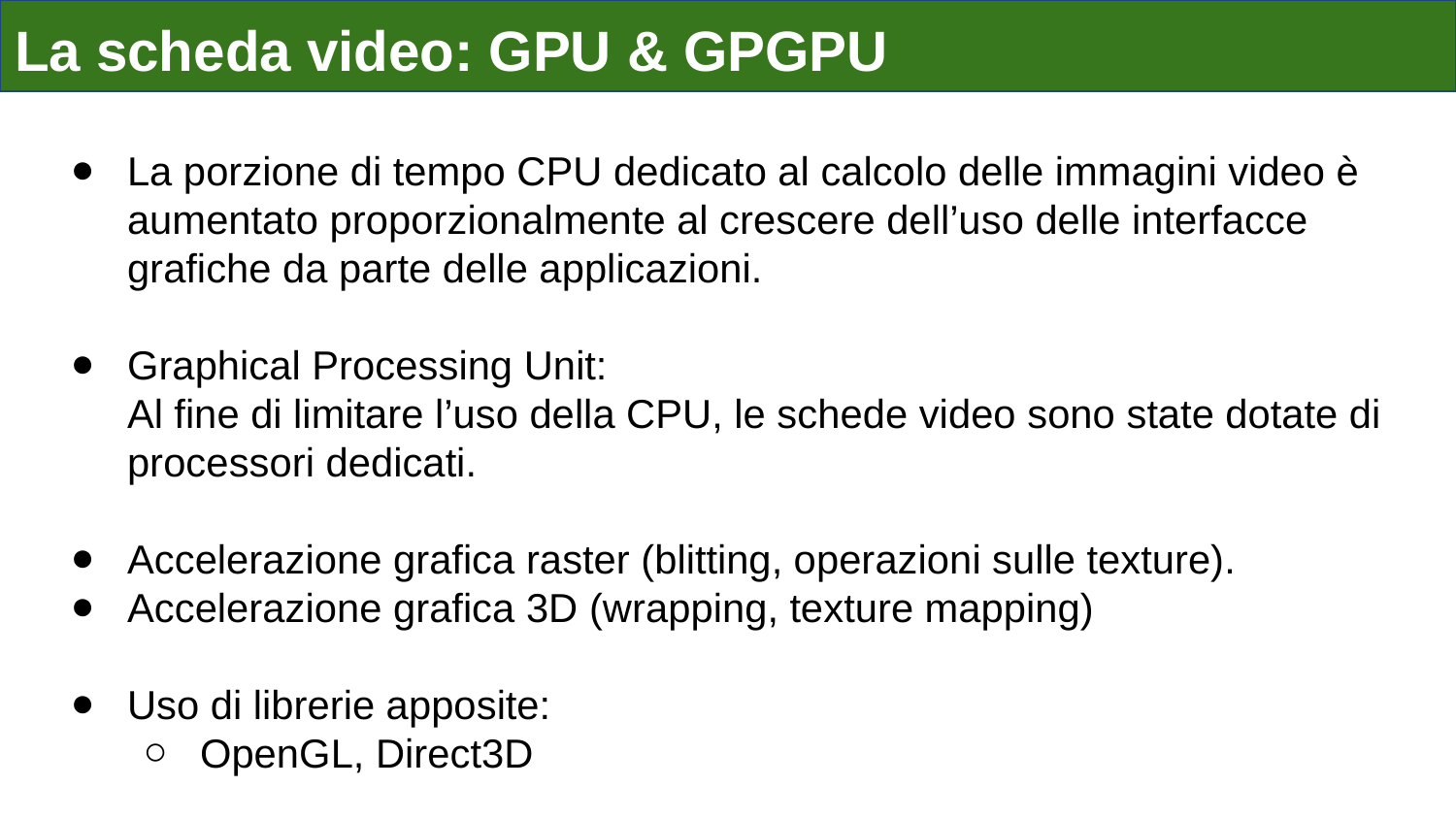

# La scheda video: GPU & GPGPU

La porzione di tempo CPU dedicato al calcolo delle immagini video è aumentato proporzionalmente al crescere dell’uso delle interfacce grafiche da parte delle applicazioni.
Graphical Processing Unit:
Al fine di limitare l’uso della CPU, le schede video sono state dotate di processori dedicati.
Accelerazione grafica raster (blitting, operazioni sulle texture).
Accelerazione grafica 3D (wrapping, texture mapping)
Uso di librerie apposite:
OpenGL, Direct3D